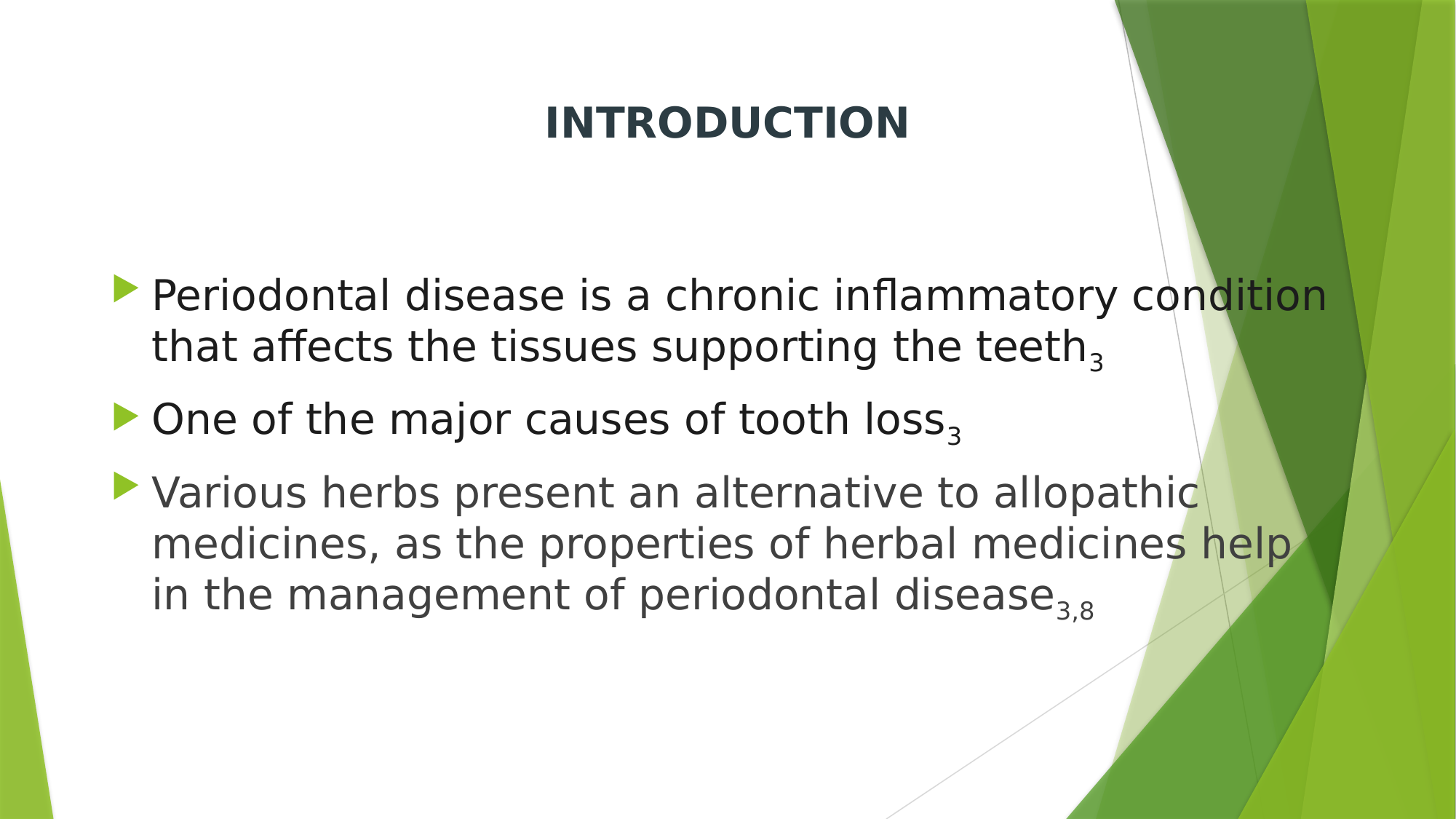

# INTRODUCTION

Periodontal disease is a chronic inflammatory condition that affects the tissues supporting the teeth3
One of the major causes of tooth loss3
Various herbs present an alternative to allopathic medicines, as the properties of herbal medicines help in the management of periodontal disease3,8